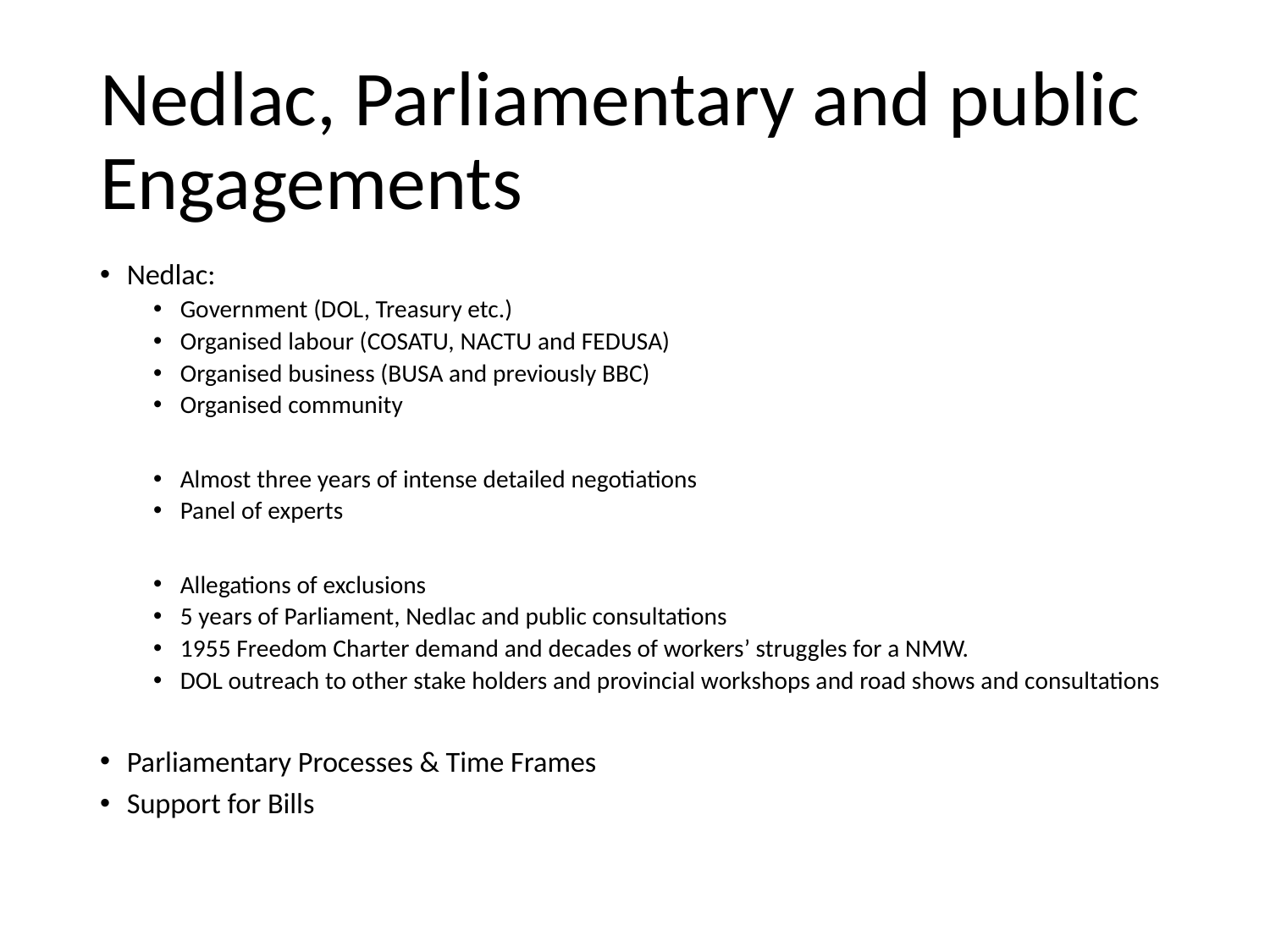

# Nedlac, Parliamentary and public Engagements
Nedlac:
Government (DOL, Treasury etc.)
Organised labour (COSATU, NACTU and FEDUSA)
Organised business (BUSA and previously BBC)
Organised community

Almost three years of intense detailed negotiations
Panel of experts

Allegations of exclusions
5 years of Parliament, Nedlac and public consultations
1955 Freedom Charter demand and decades of workers’ struggles for a NMW.
DOL outreach to other stake holders and provincial workshops and road shows and consultations

Parliamentary Processes & Time Frames
Support for Bills